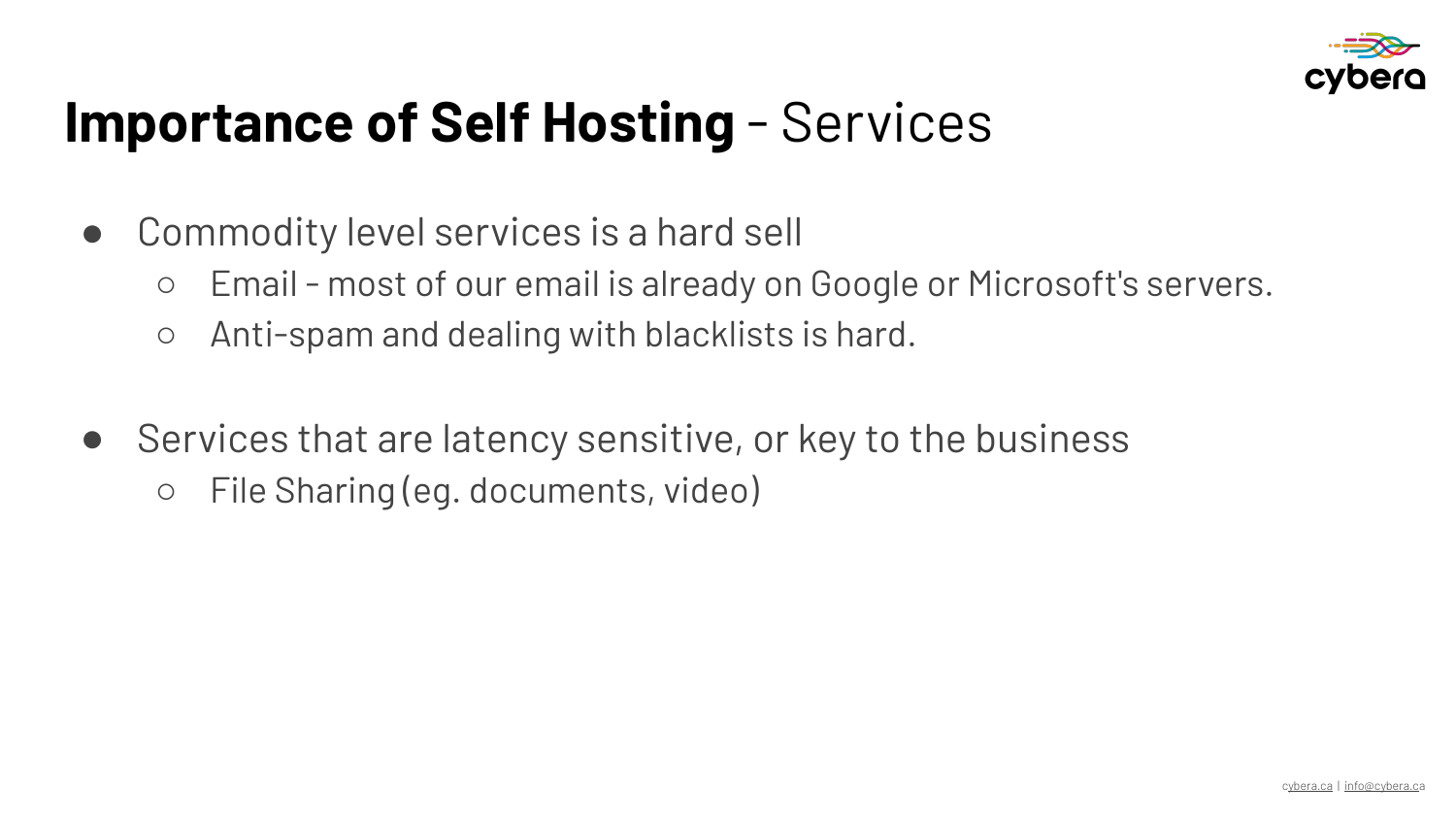

# Importance of Self Hosting - Services
Commodity level services is a hard sell
Email - most of our email is already on Google or Microsoft's servers.
Anti-spam and dealing with blacklists is hard.
Services that are latency sensitive, or key to the business
File Sharing (eg. documents, video)